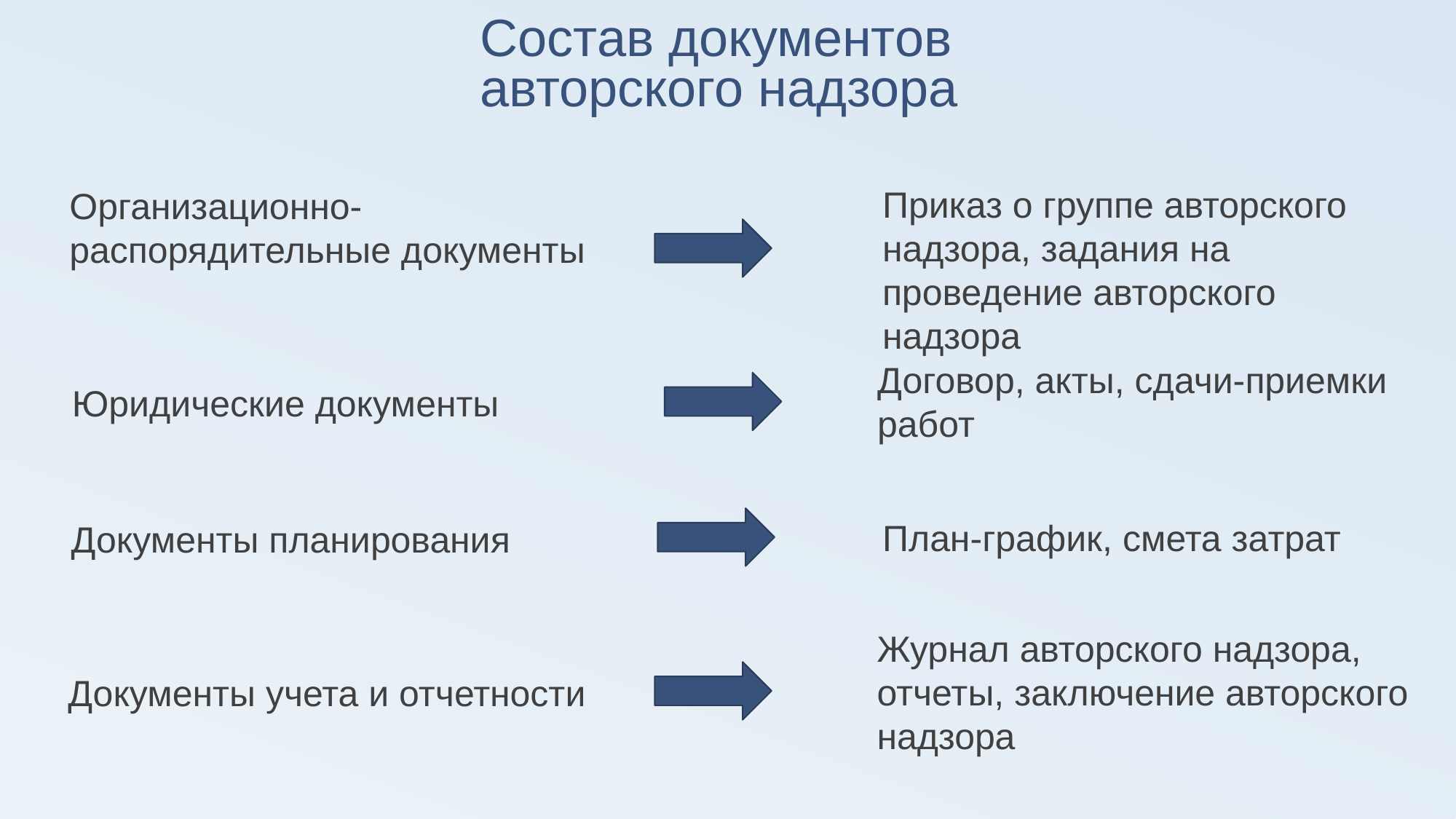

# Состав документов авторского надзора
Приказ о группе авторского надзора, задания на проведение авторского надзора
Организационно-распорядительные документы

Договор, акты, сдачи-приемки работ

Юридические документы

План-график, смета затрат
Документы планирования
Журнал авторского надзора, отчеты, заключение авторского надзора

Документы учета и отчетности